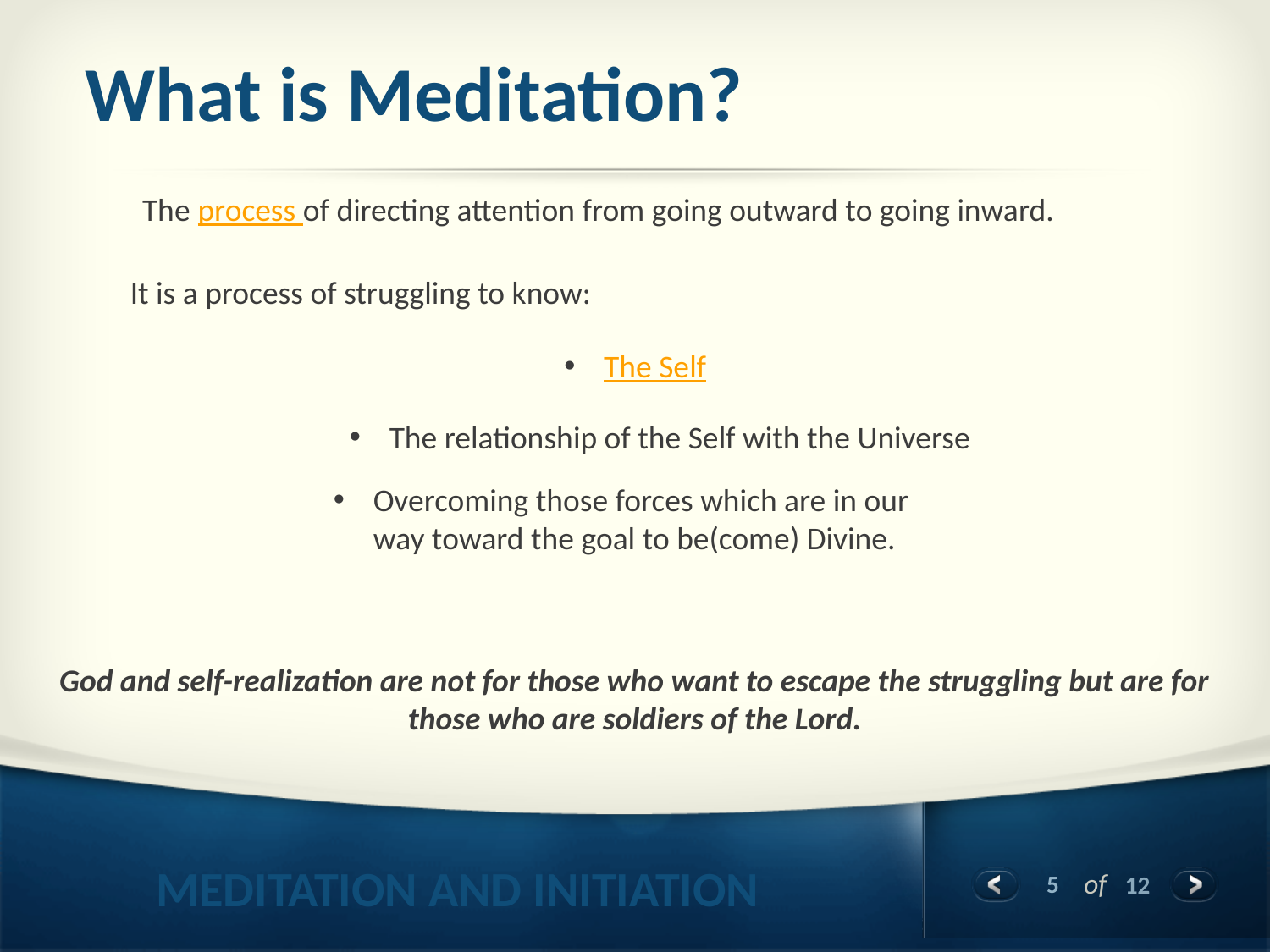

# What is Meditation?
The process of directing attention from going outward to going inward.
It is a process of struggling to know:
The Self
The relationship of the Self with the Universe
Overcoming those forces which are in our way toward the goal to be(come) Divine.

God and self-realization are not for those who want to escape the struggling but are for those who are soldiers of the Lord.